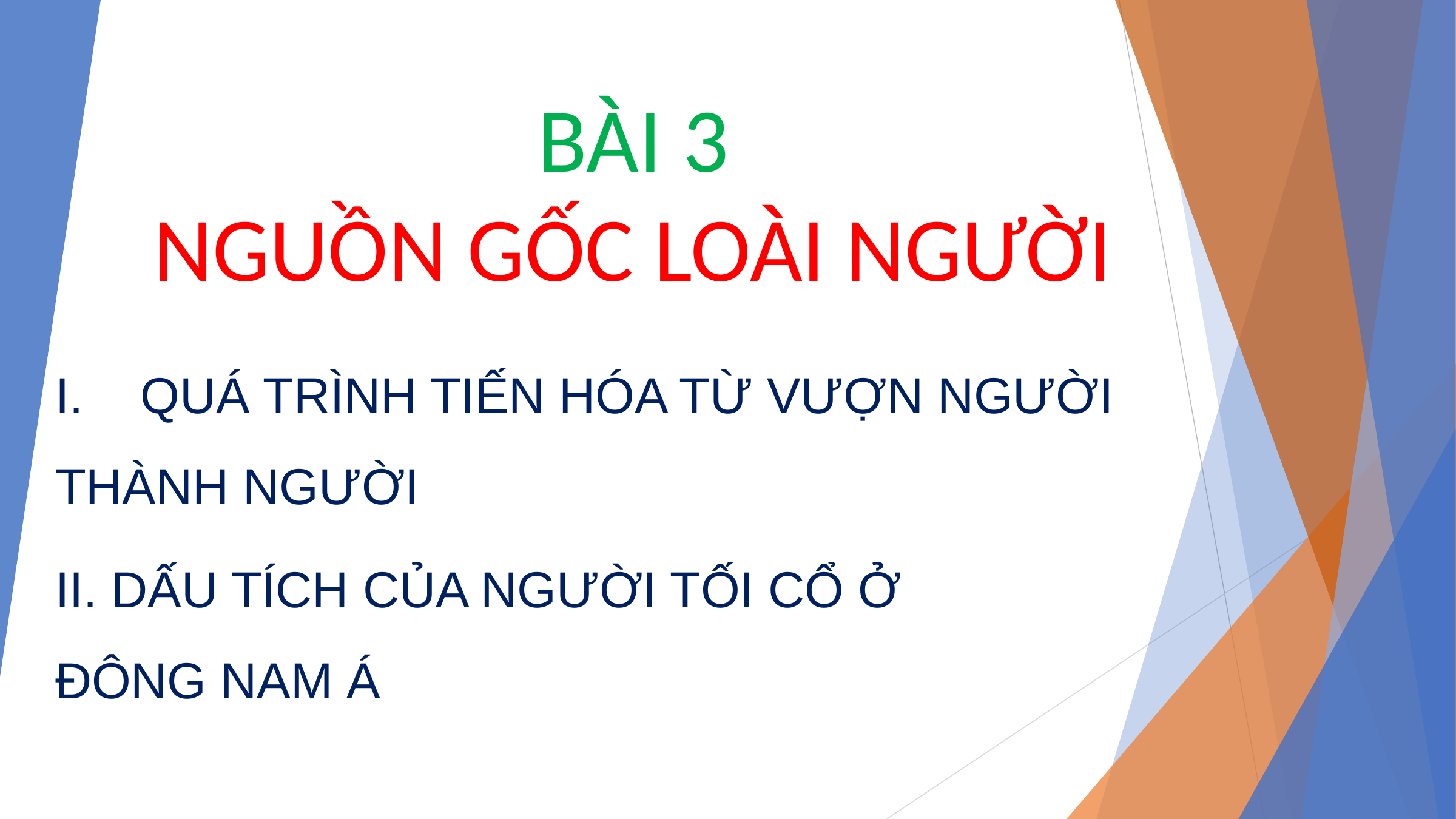

# BÀI 3 NGUỒN GỐC LOÀI NGƯỜI
QUÁ TRÌNH TIẾN HÓA TỪ VƯỢN NGƯỜI
THÀNH NGƯỜI
II. DẤU TÍCH CỦA NGƯỜI TỐI CỔ Ở
ĐÔNG NAM Á